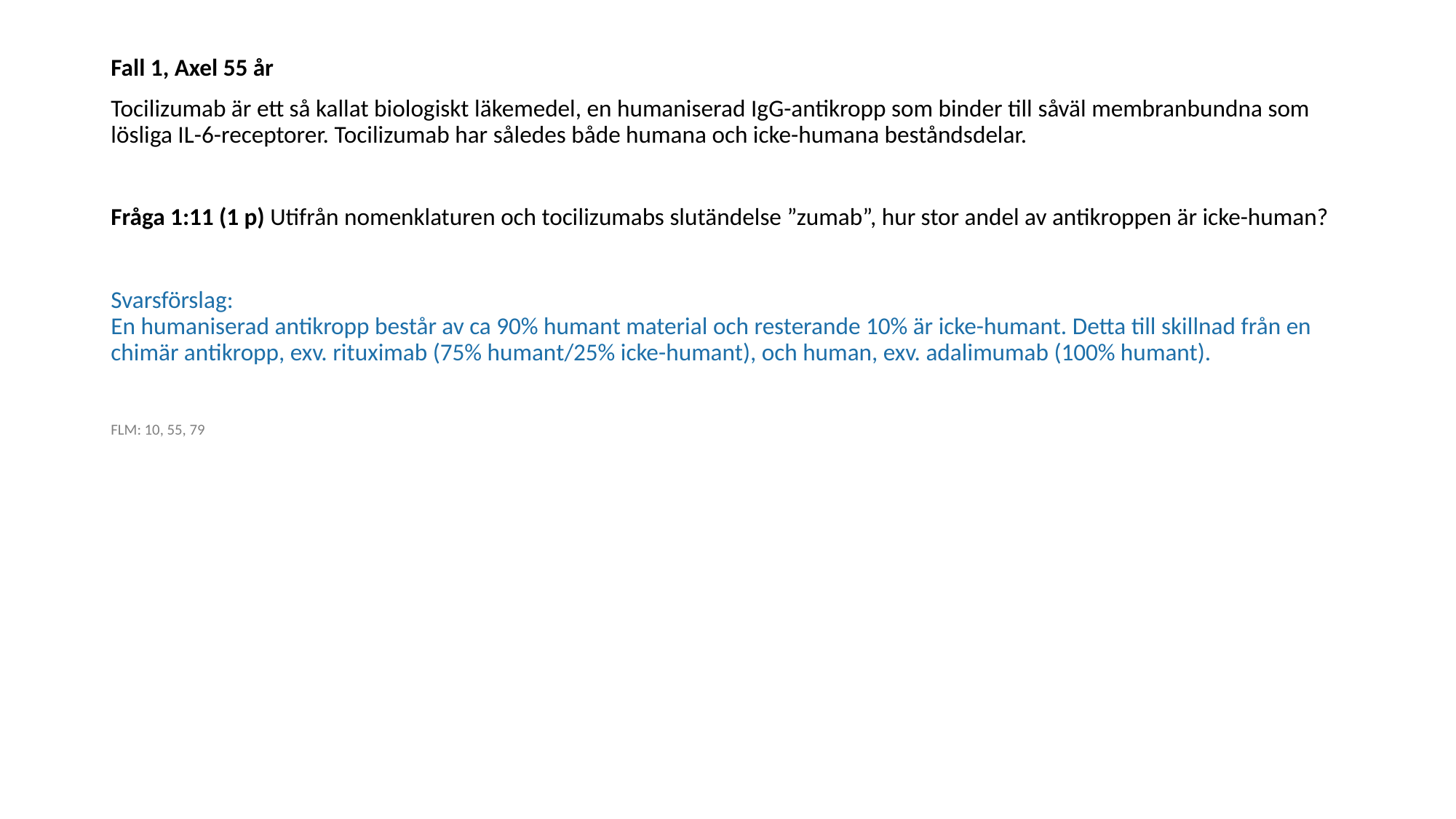

Fall 1, Axel 55 år
Tocilizumab är ett så kallat biologiskt läkemedel, en humaniserad IgG-antikropp som binder till såväl membranbundna som lösliga IL-6-receptorer. Tocilizumab har således både humana och icke-humana beståndsdelar.

Fråga 1:11 (1 p) Utifrån nomenklaturen och tocilizumabs slutändelse ”zumab”, hur stor andel av antikroppen är icke-human?

Svarsförslag:
En humaniserad antikropp består av ca 90% humant material och resterande 10% är icke-humant. Detta till skillnad från en chimär antikropp, exv. rituximab (75% humant/25% icke-humant), och human, exv. adalimumab (100% humant).

FLM: 10, 55, 79